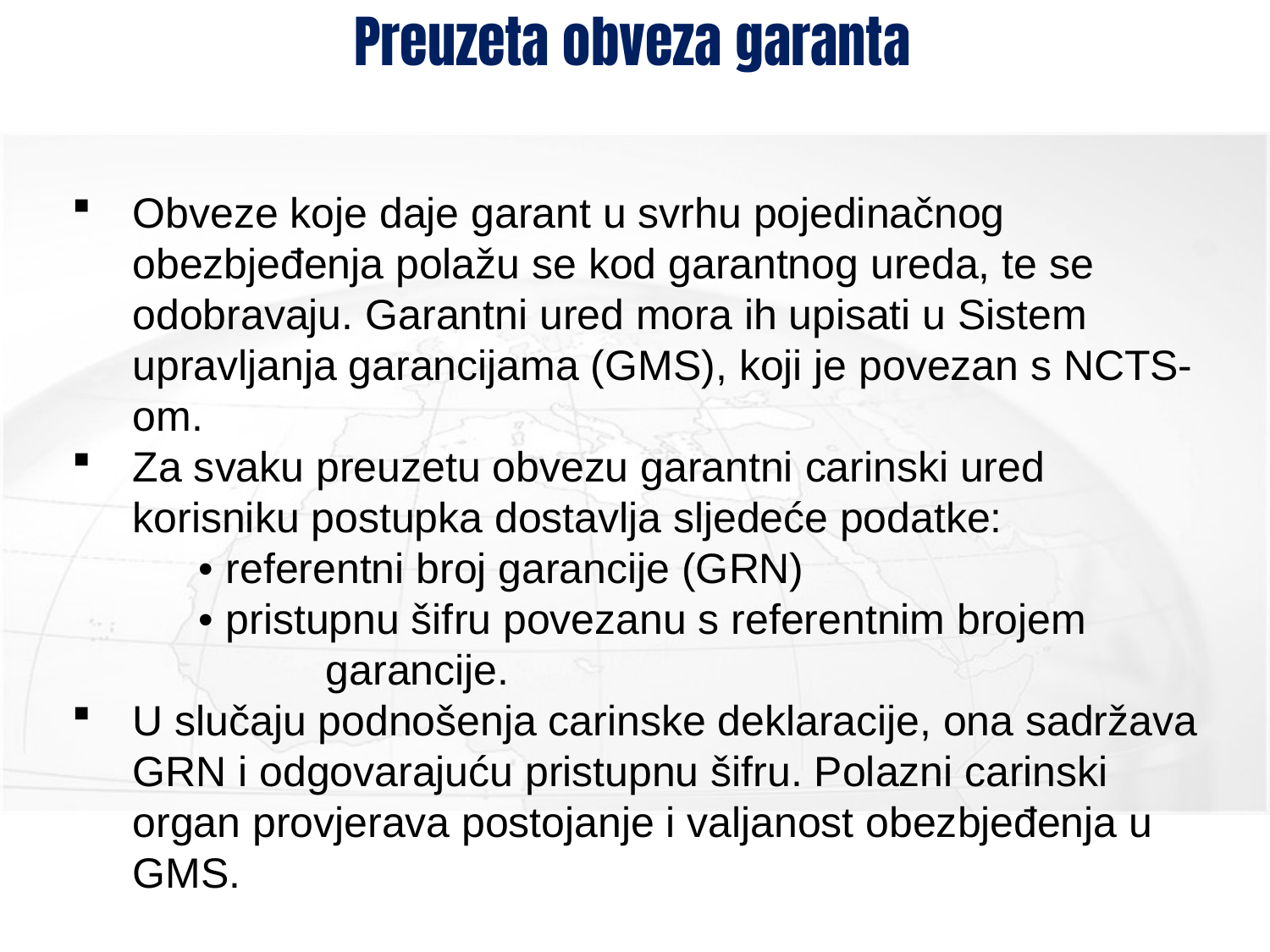

# Preuzeta obveza garanta
Obveze koje daje garant u svrhu pojedinačnog obezbjeđenja polažu se kod garantnog ureda, te se odobravaju. Garantni ured mora ih upisati u Sistem upravljanja garancijama (GMS), koji je povezan s NCTS-om.
Za svaku preuzetu obvezu garantni carinski ured korisniku postupka dostavlja sljedeće podatke:
	• referentni broj garancije (GRN)
	• pristupnu šifru povezanu s referentnim brojem 	  	garancije.
U slučaju podnošenja carinske deklaracije, ona sadržava GRN i odgovarajuću pristupnu šifru. Polazni carinski organ provjerava postojanje i valjanost obezbjeđenja u GMS.